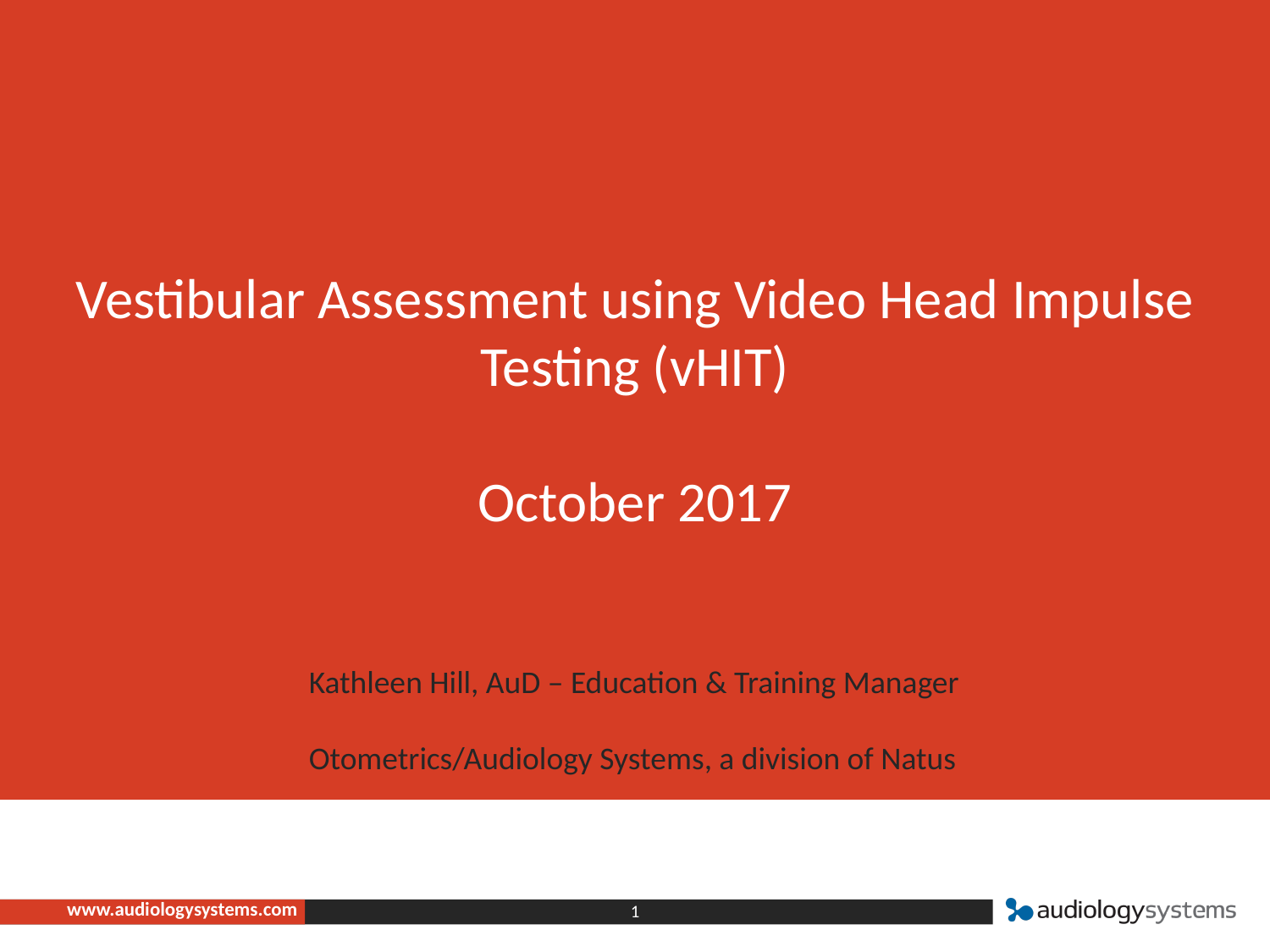

# Vestibular Assessment using Video Head Impulse Testing (vHIT) October 2017
Kathleen Hill, AuD – Education & Training Manager

Otometrics/Audiology Systems, a division of Natus
1